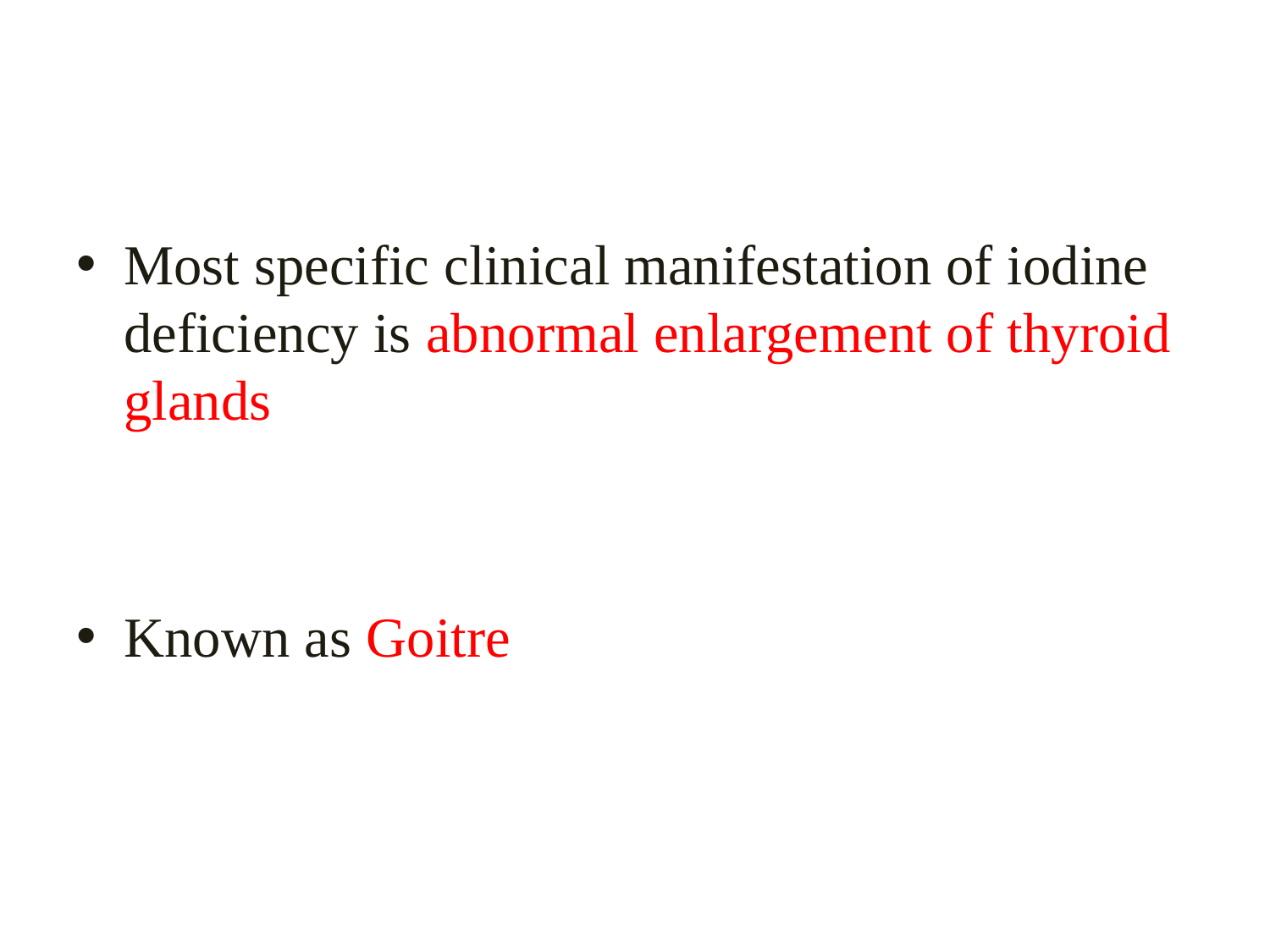

Most specific clinical manifestation of iodine deficiency is abnormal enlargement of thyroid glands

Known as Goitre